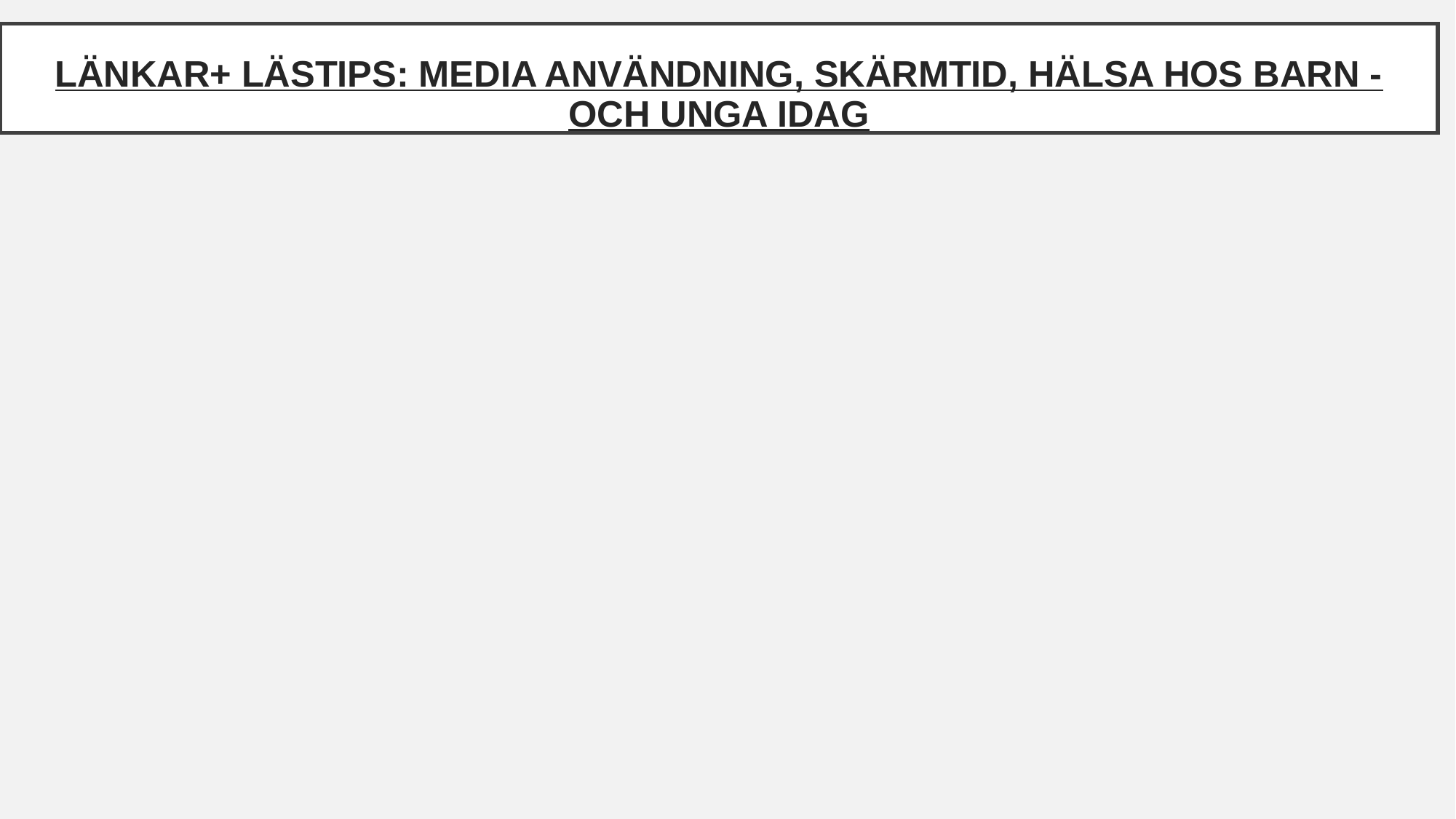

# LÄNKAR+ LÄSTIPS: MEDIA ANVÄNDNING, SKÄRMTID, HÄLSA HOS BARN - OCH UNGA IDAG